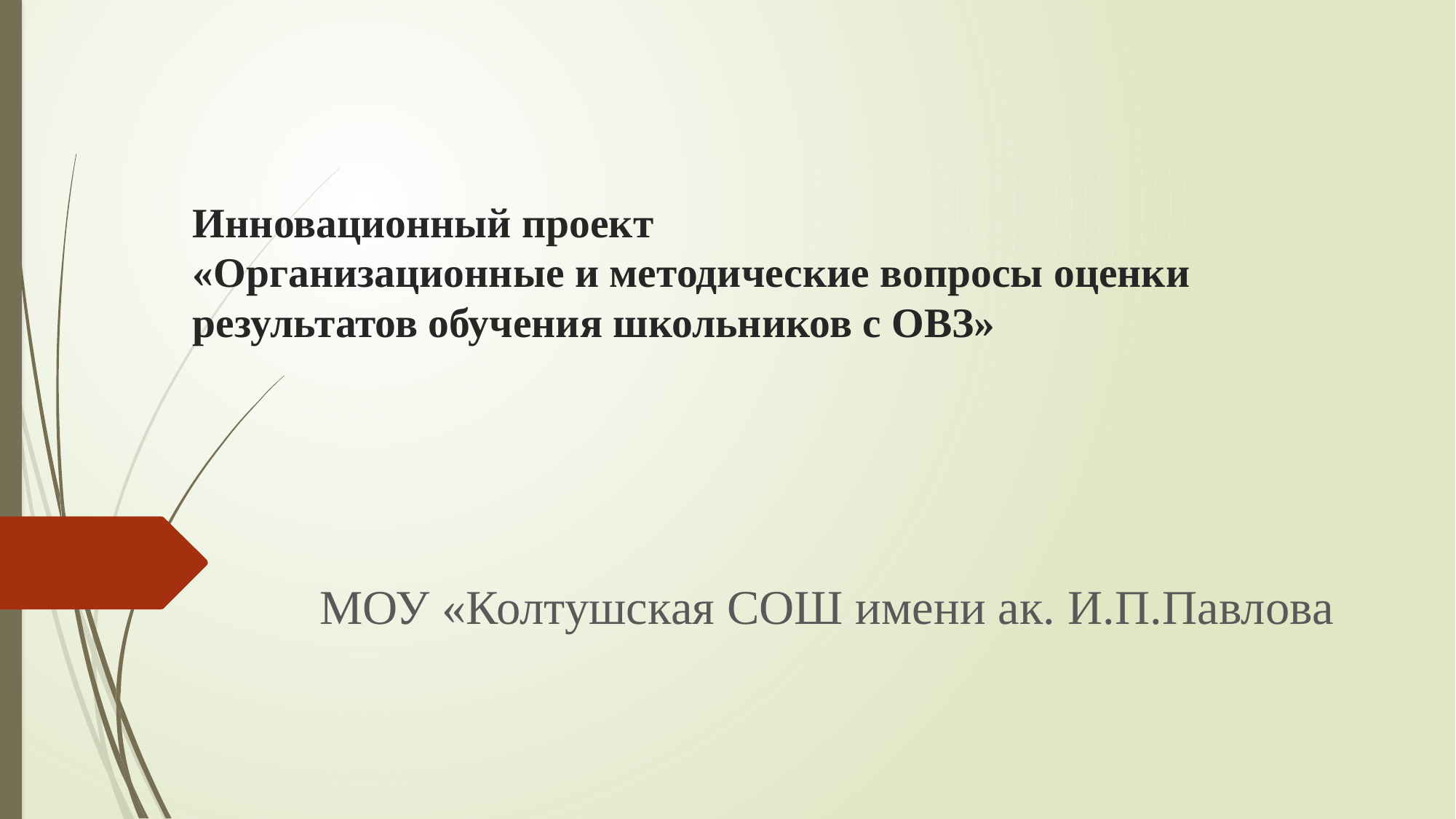

# Инновационный проект «Организационные и методические вопросы оценки результатов обучения школьников с ОВЗ»
МОУ «Колтушская СОШ имени ак. И.П.Павлова